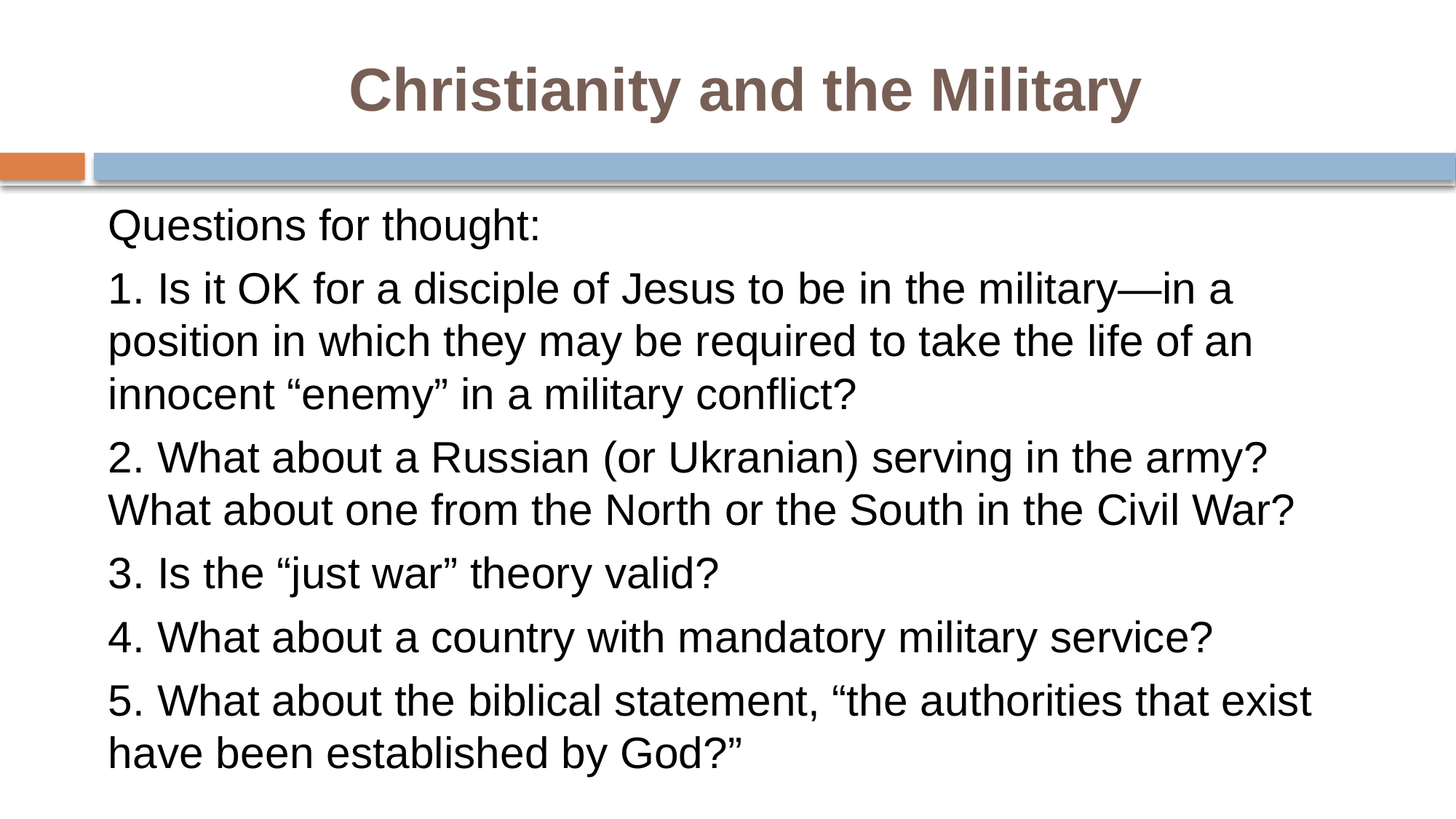

# Christianity and the Military
Questions for thought:
1. Is it OK for a disciple of Jesus to be in the military—in a position in which they may be required to take the life of an innocent “enemy” in a military conflict?
2. What about a Russian (or Ukranian) serving in the army?  What about one from the North or the South in the Civil War?
3. Is the “just war” theory valid?
4. What about a country with mandatory military service?
5. What about the biblical statement, “the authorities that exist have been established by God?”